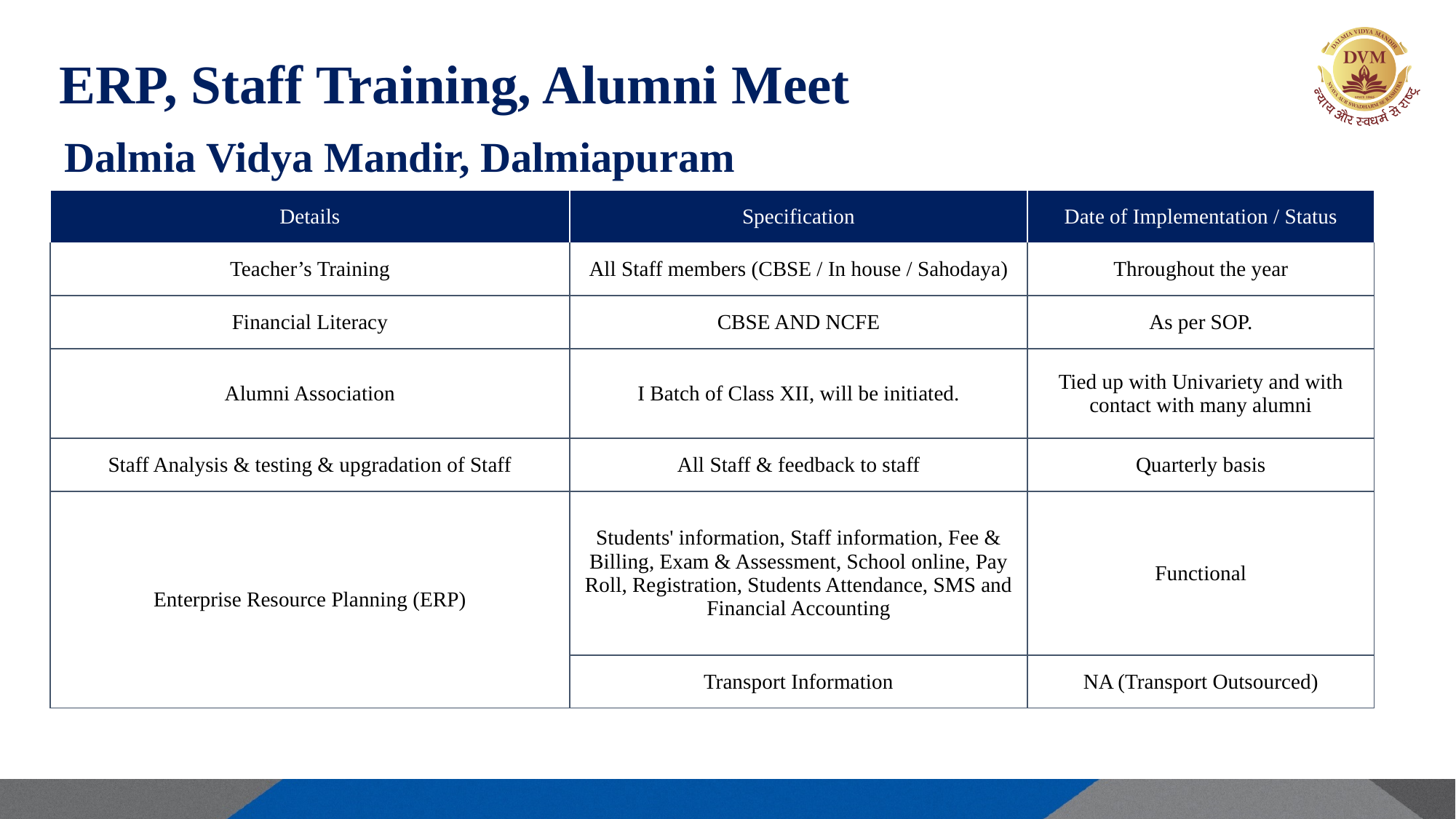

ERP, Staff Training, Alumni Meet
Dalmia Vidya Mandir, Dalmiapuram
| Details | Specification | Date of Implementation / Status |
| --- | --- | --- |
| Teacher’s Training | All Staff members (CBSE / In house / Sahodaya) | Throughout the year |
| Financial Literacy | CBSE AND NCFE | As per SOP. |
| Alumni Association | I Batch of Class XII, will be initiated. | Tied up with Univariety and with contact with many alumni |
| Staff Analysis & testing & upgradation of Staff | All Staff & feedback to staff | Quarterly basis |
| Enterprise Resource Planning (ERP) | Students' information, Staff information, Fee & Billing, Exam & Assessment, School online, Pay Roll, Registration, Students Attendance, SMS and Financial Accounting | Functional |
|  | Transport Information | NA (Transport Outsourced) |